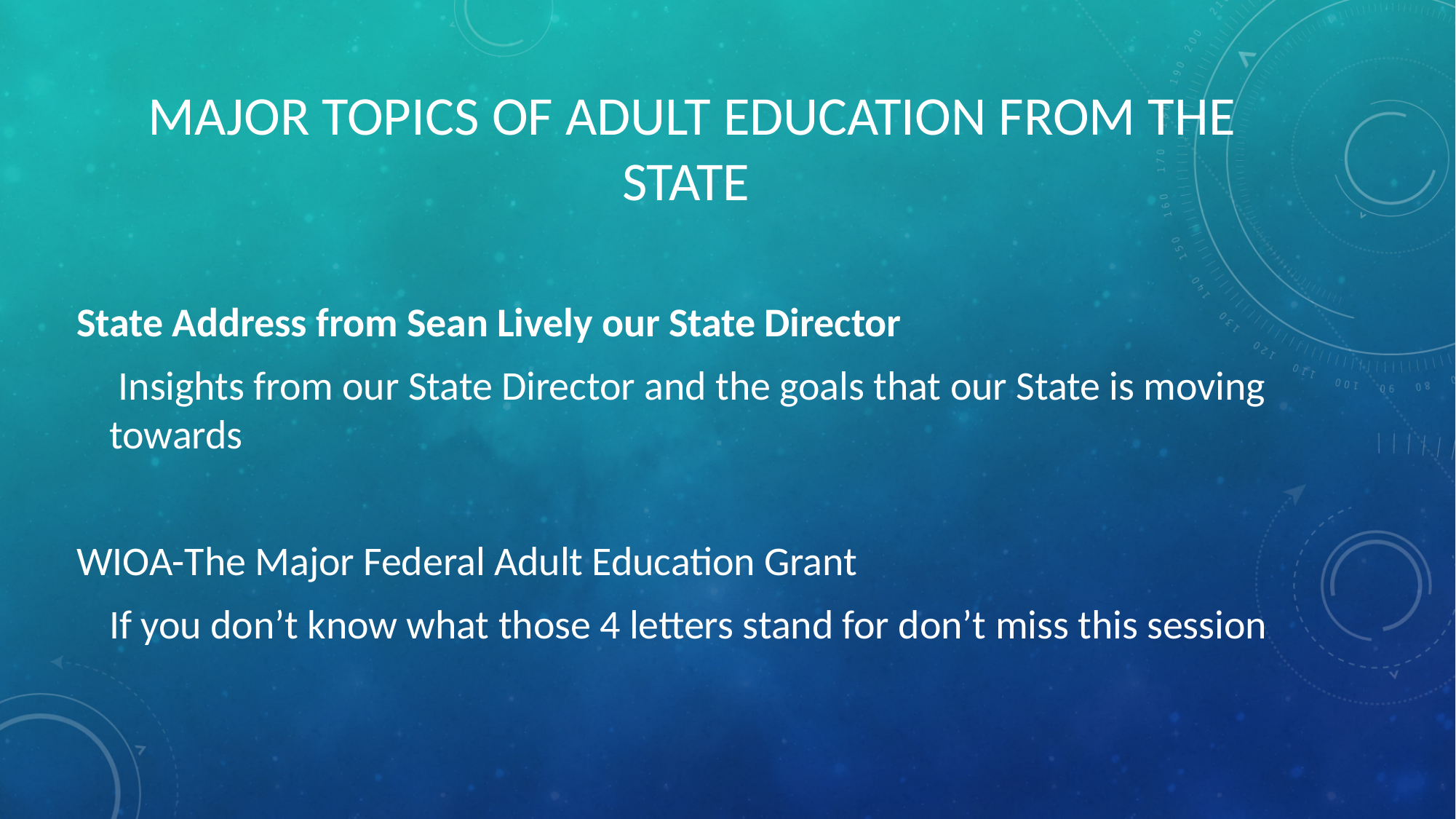

# Major topics of Adult Education from The State
State Address from Sean Lively our State Director
	 Insights from our State Director and the goals that our State is moving towards

WIOA-The Major Federal Adult Education Grant
	If you don’t know what those 4 letters stand for don’t miss this session